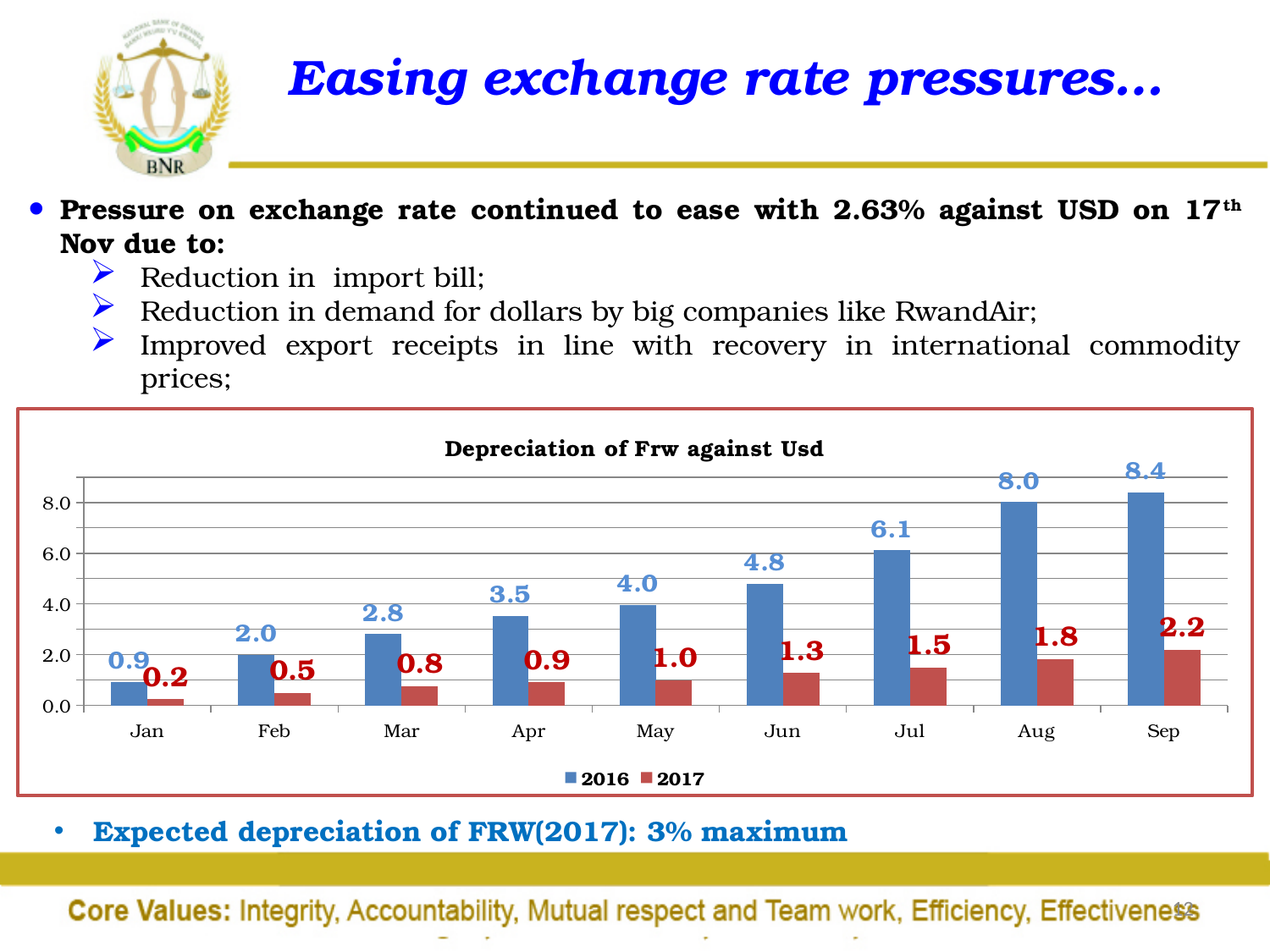

# Easing exchange rate pressures…
Pressure on exchange rate continued to ease with 2.63% against USD on 17th Nov due to:
Reduction in  import bill;
Reduction in demand for dollars by big companies like RwandAir;
Improved export receipts in line with recovery in international commodity prices;

### Chart: Depreciation of Frw against Usd

| Category | 2016 | 2017 |
|---|---|---|
| Jan | 0.9295161885891412 | 0.23977579445266795 |
| Feb | 1.993458219222255 | 0.4931972924375305 |
| Mar | 2.8096249035628906 | 0.7687630204513018 |
| Apr | 3.527638090291818 | 0.9055807582684317 |
| May | 3.968072351958507 | 0.9982943517092391 |
| Jun | 4.796930383111286 | 1.272594144485728 |
| Jul | 6.118035952909318 | 1.4928598007879046 |
| Aug | 8.016453570645865 | 1.8296180911254956 |
| Sep | 8.405976072315724 | 2.185448968091519 |
Expected depreciation of FRW(2017): 3% maximum
12